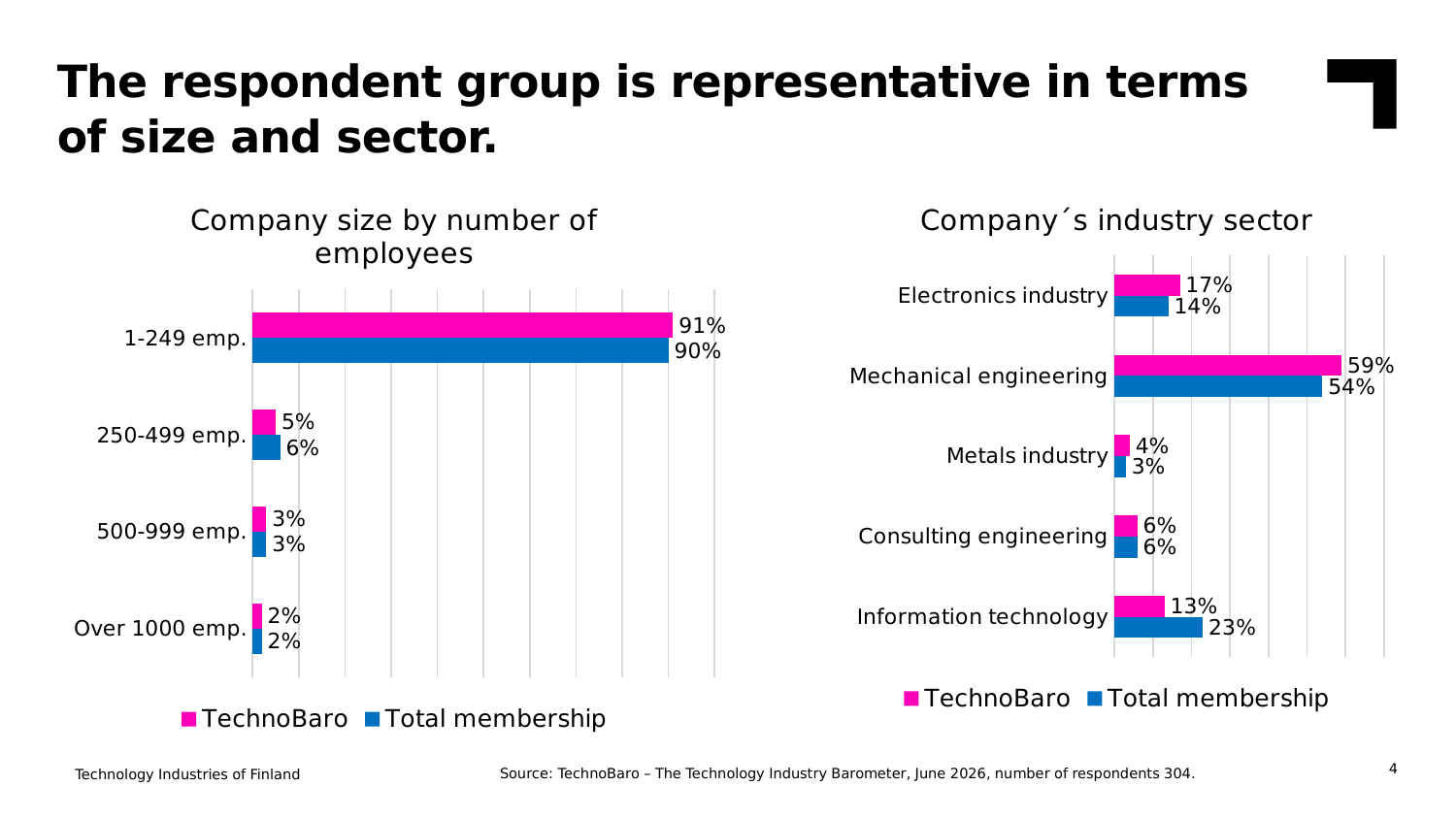

The respondent group is representative in terms of size and sector.

### Chart: Company´s industry sector

| Category | Total membership | TechnoBaro |
|---|---|---|
| Information technology | 0.23 | 0.13 |
| Consulting engineering | 0.06 | 0.06 |
| Metals industry | 0.03 | 0.04 |
| Mechanical engineering | 0.54 | 0.59 |
| Electronics industry | 0.14 | 0.17 |

### Chart: Company size by number of employees

| Category | Total membership | TechnoBaro |
|---|---|---|
| Over 1000 emp. | 0.02 | 0.02 |
| 500-999 emp. | 0.03 | 0.03 |
| 250-499 emp. | 0.06 | 0.05 |
| 1-249 emp. | 0.9 | 0.91 |
4
Source: TechnoBaro – The Technology Industry Barometer, June 2026, number of respondents 304.

Technology Industries of Finland